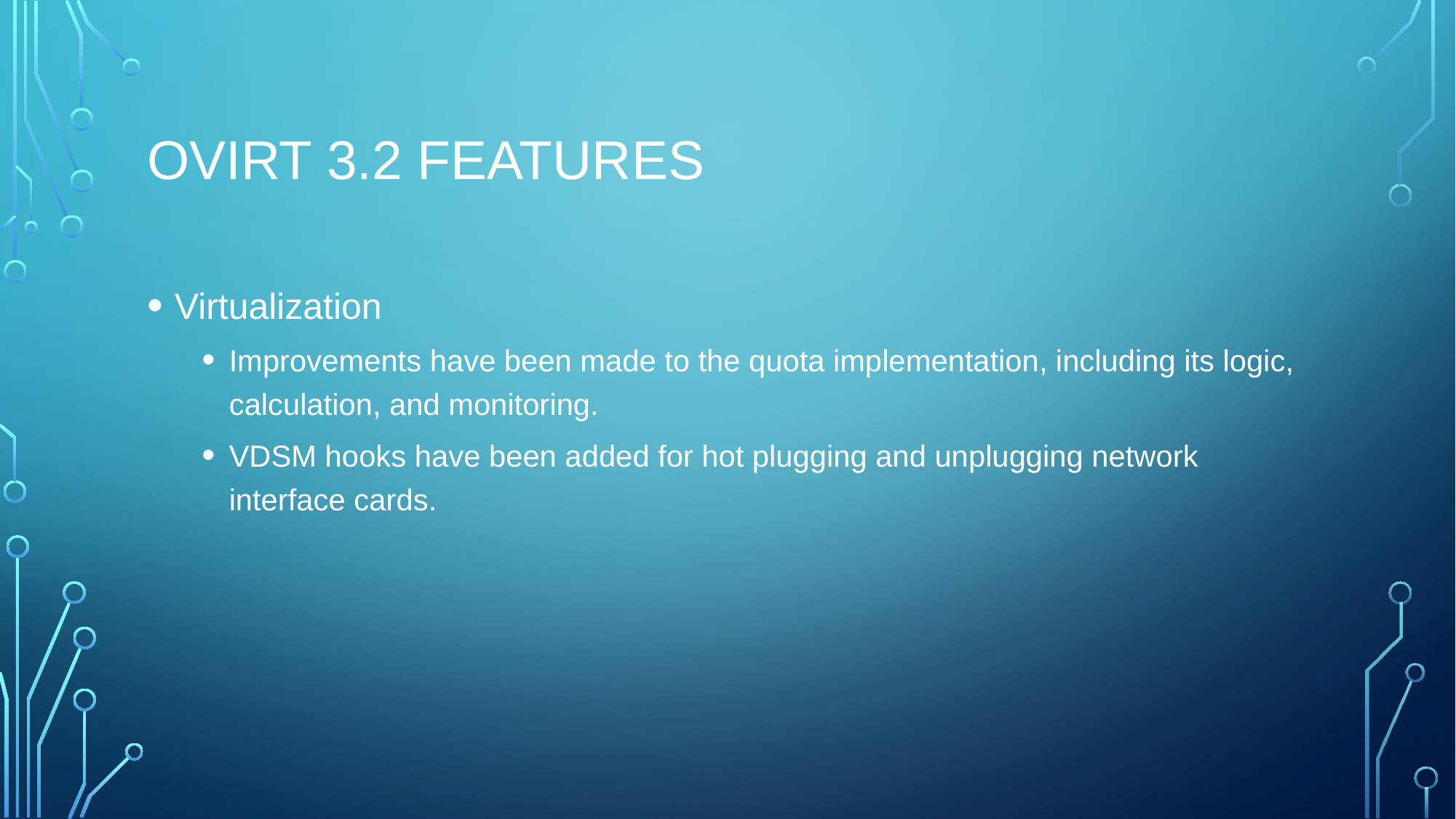

# oVirt 3.2 features
Virtualization
Improvements have been made to the quota implementation, including its logic, calculation, and monitoring.
VDSM hooks have been added for hot plugging and unplugging network interface cards.